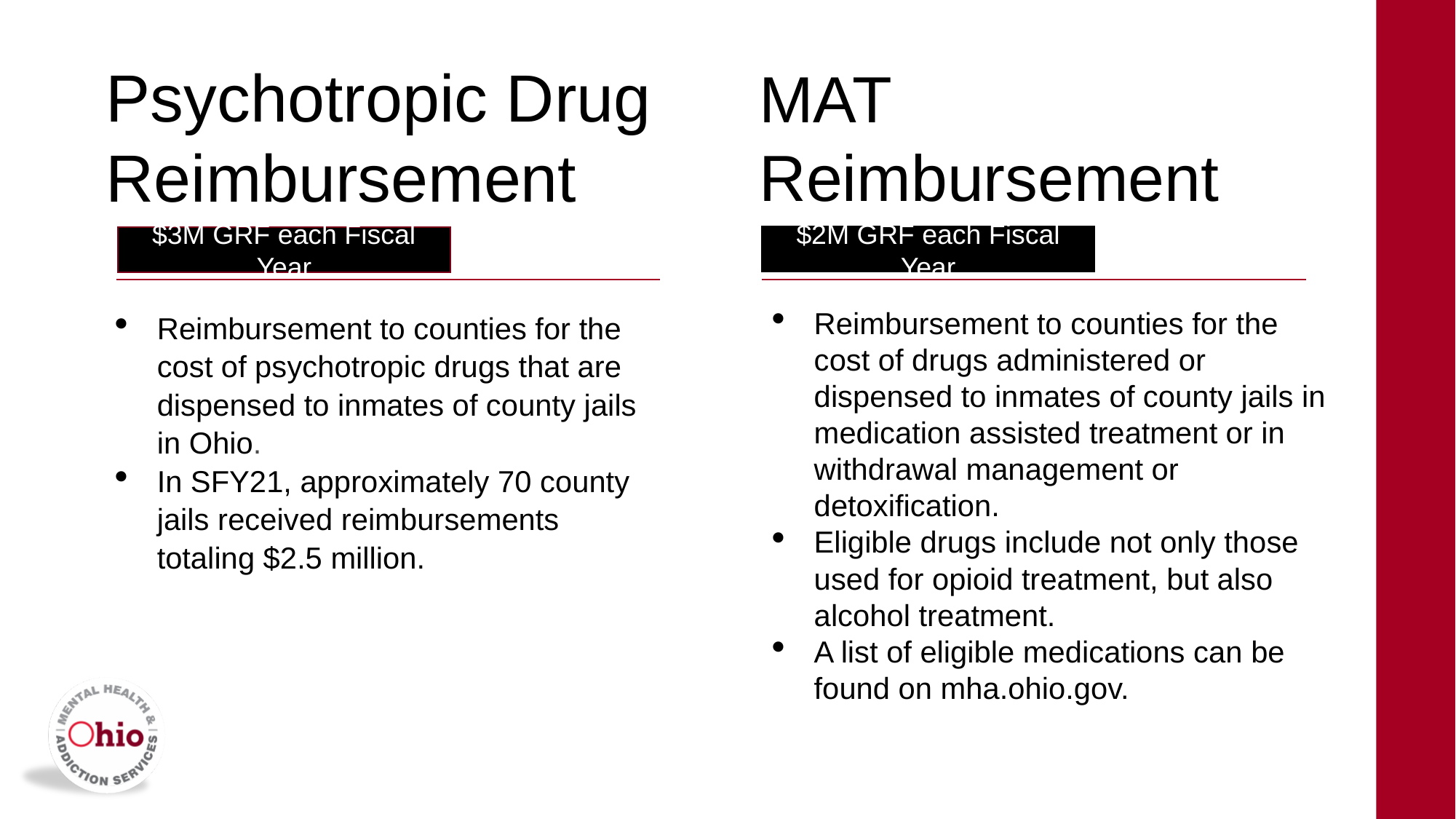

Psychotropic Drug Reimbursement
# MAT Reimbursement
Reimbursement to counties for the cost of psychotropic drugs that are dispensed to inmates of county jails in Ohio.
In SFY21, approximately 70 county jails received reimbursements totaling $2.5 million.

$2M GRF each Fiscal Year
$3M GRF each Fiscal Year
Reimbursement to counties for the cost of drugs administered or dispensed to inmates of county jails in medication assisted treatment or in withdrawal management or detoxification.
Eligible drugs include not only those used for opioid treatment, but also alcohol treatment.
A list of eligible medications can be found on mha.ohio.gov.